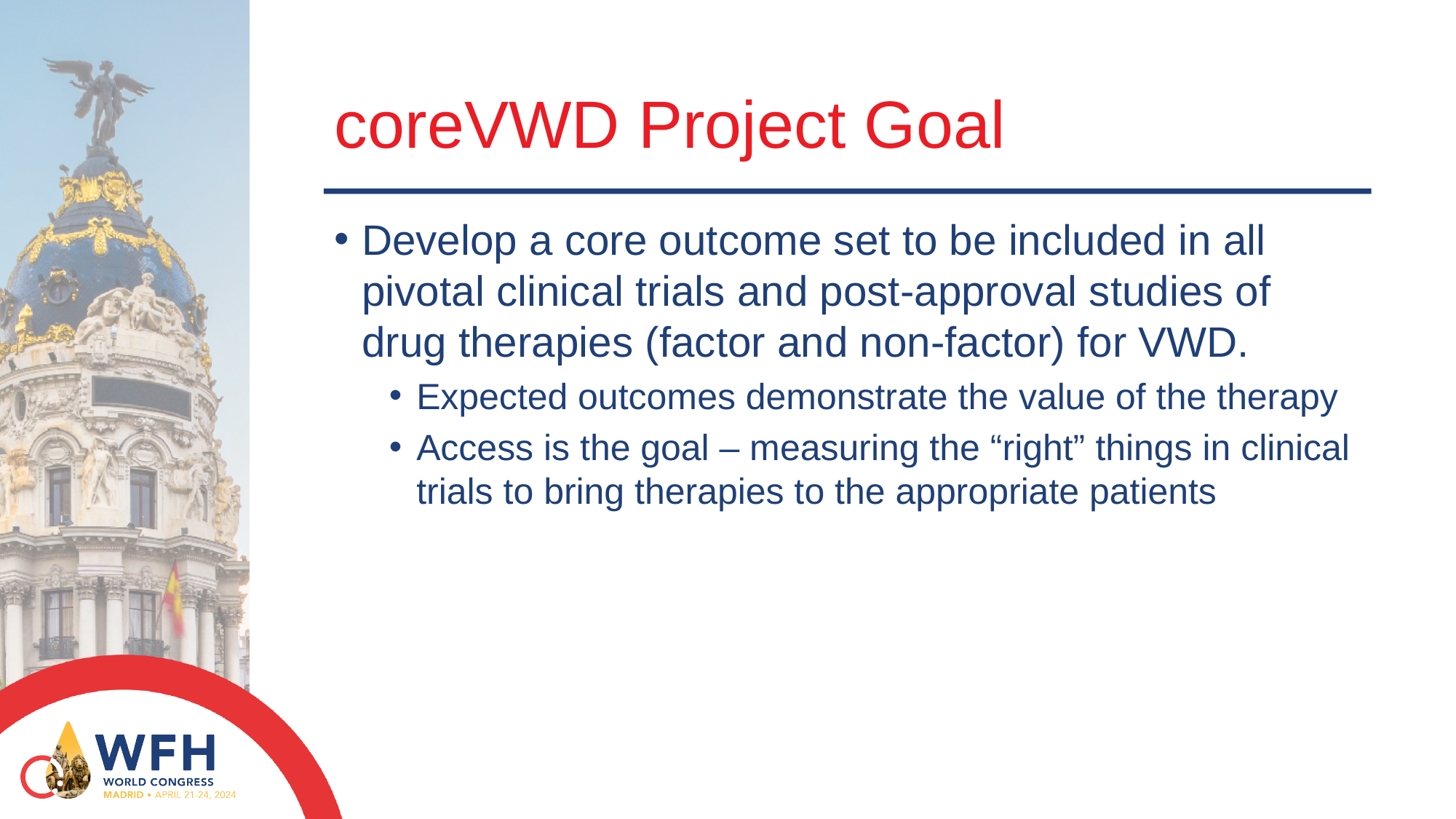

# coreVWD Project Goal
Develop a core outcome set to be included in all pivotal clinical trials and post-approval studies of drug therapies (factor and non-factor) for VWD.
Expected outcomes demonstrate the value of the therapy
Access is the goal – measuring the “right” things in clinical trials to bring therapies to the appropriate patients